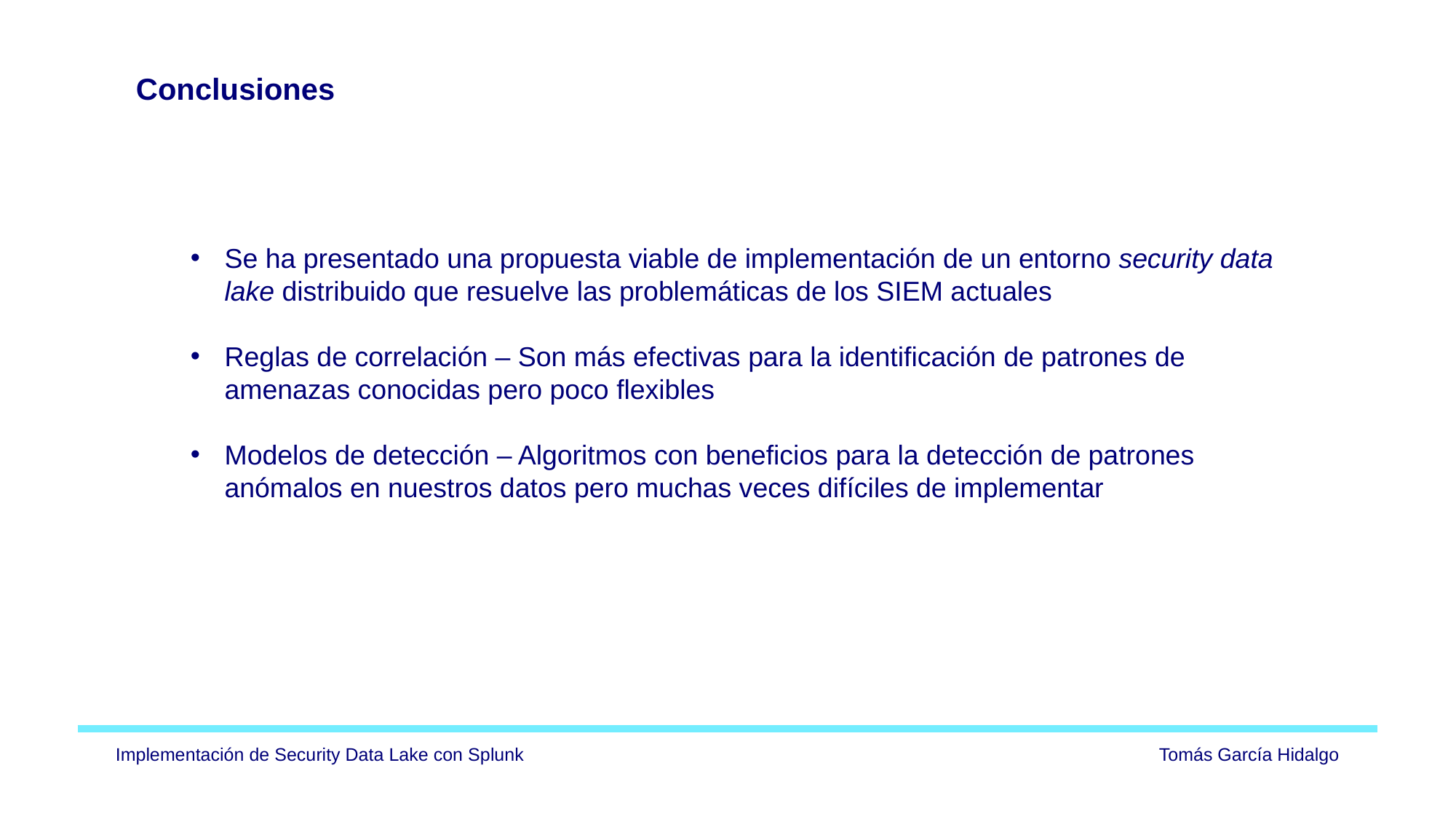

Conclusiones

Se ha presentado una propuesta viable de implementación de un entorno security data lake distribuido que resuelve las problemáticas de los SIEM actuales

Reglas de correlación – Son más efectivas para la identificación de patrones de amenazas conocidas pero poco flexibles

Modelos de detección – Algoritmos con beneficios para la detección de patrones anómalos en nuestros datos pero muchas veces difíciles de implementar

Implementación de Security Data Lake con Splunk
Tomás García Hidalgo